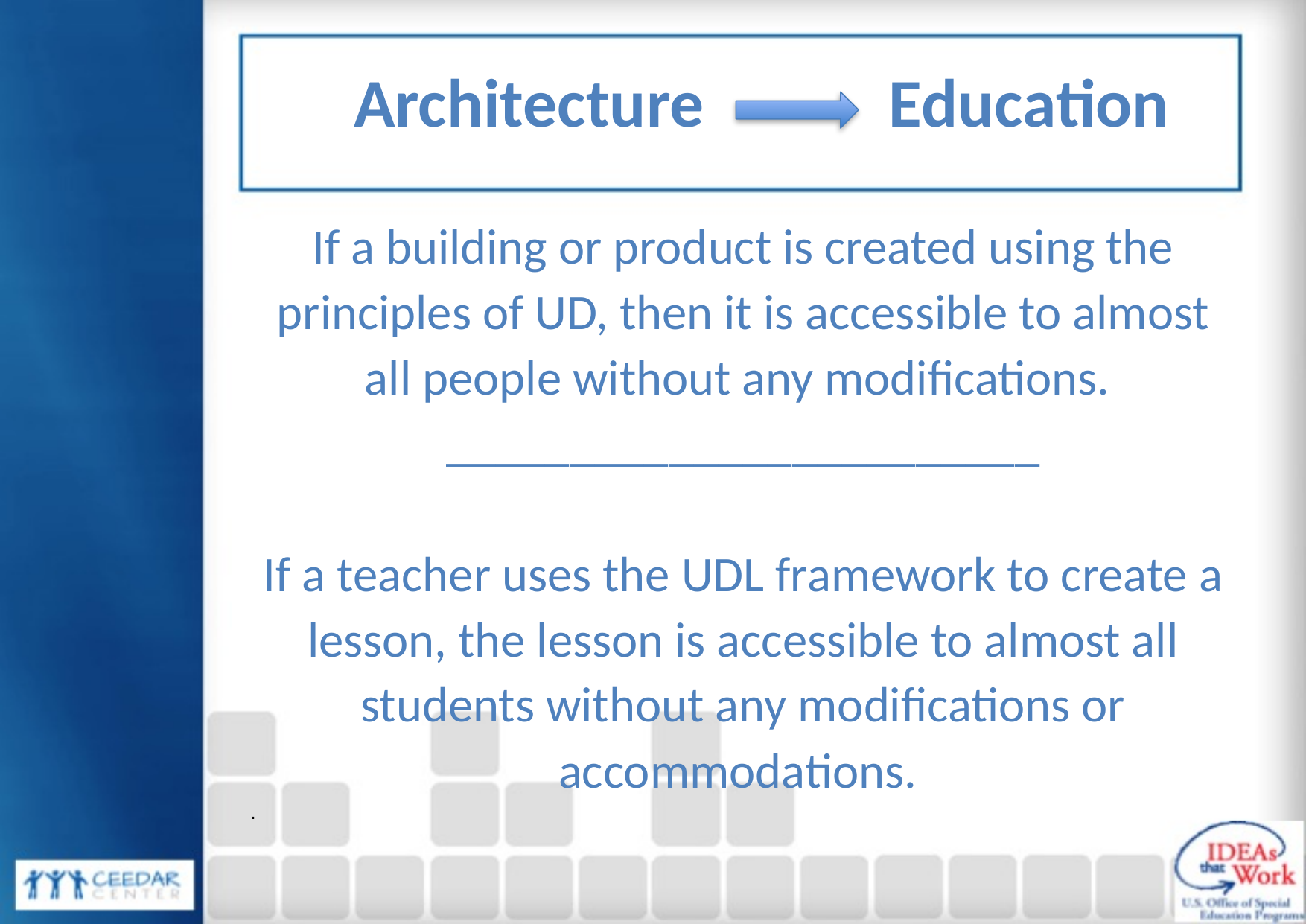

Architecture            Education

If a building or product is created using the principles of UD, then it is accessible to almost all people without any modifications.
________________________

If a teacher uses the UDL framework to create a lesson, the lesson is accessible to almost all students without any modifications or accommodations.
.